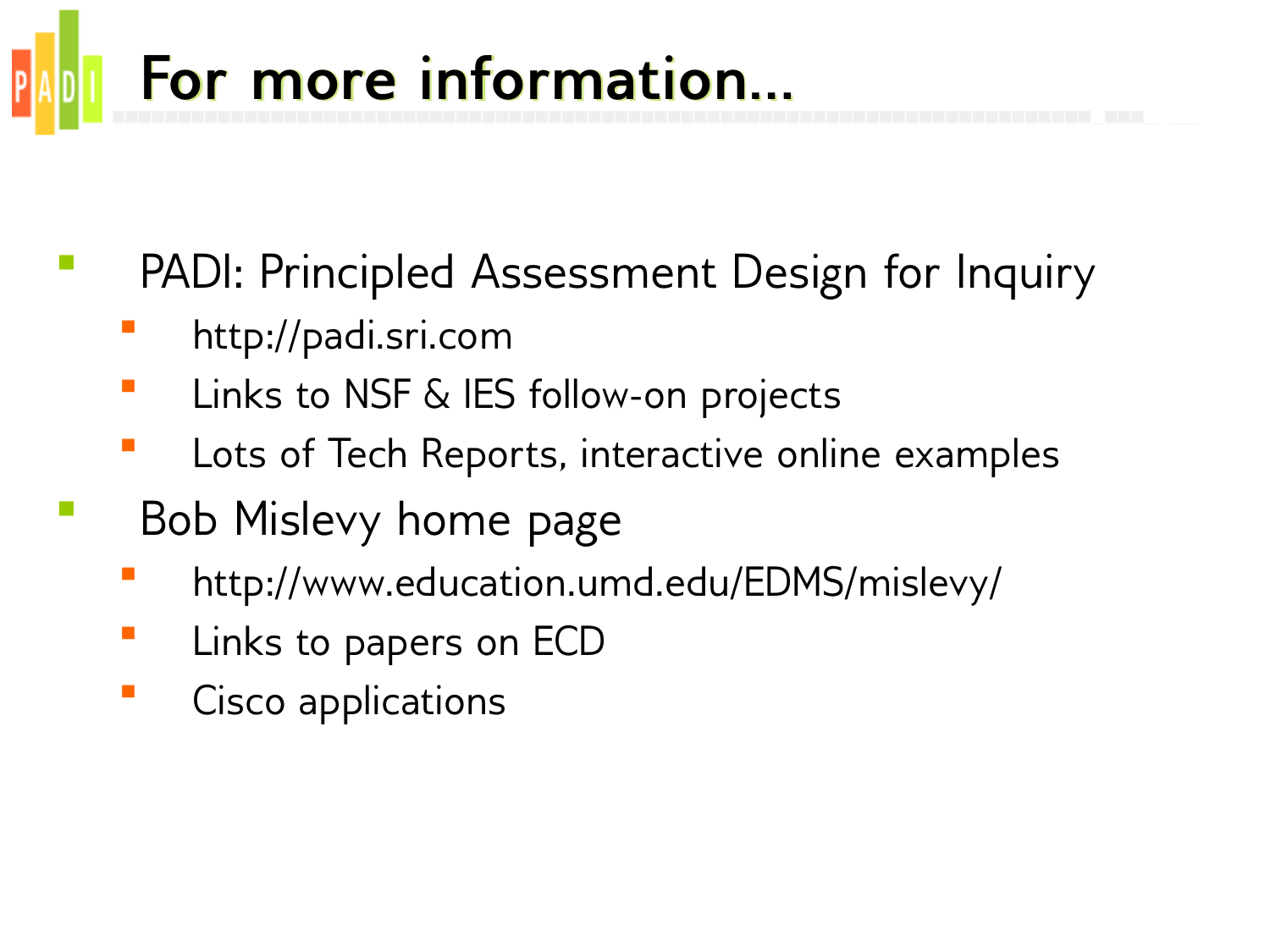

For more information…
PADI: Principled Assessment Design for Inquiry
http://padi.sri.com
Links to NSF & IES follow-on projects
Lots of Tech Reports, interactive online examples
Bob Mislevy home page
http://www.education.umd.edu/EDMS/mislevy/
Links to papers on ECD
Cisco applications